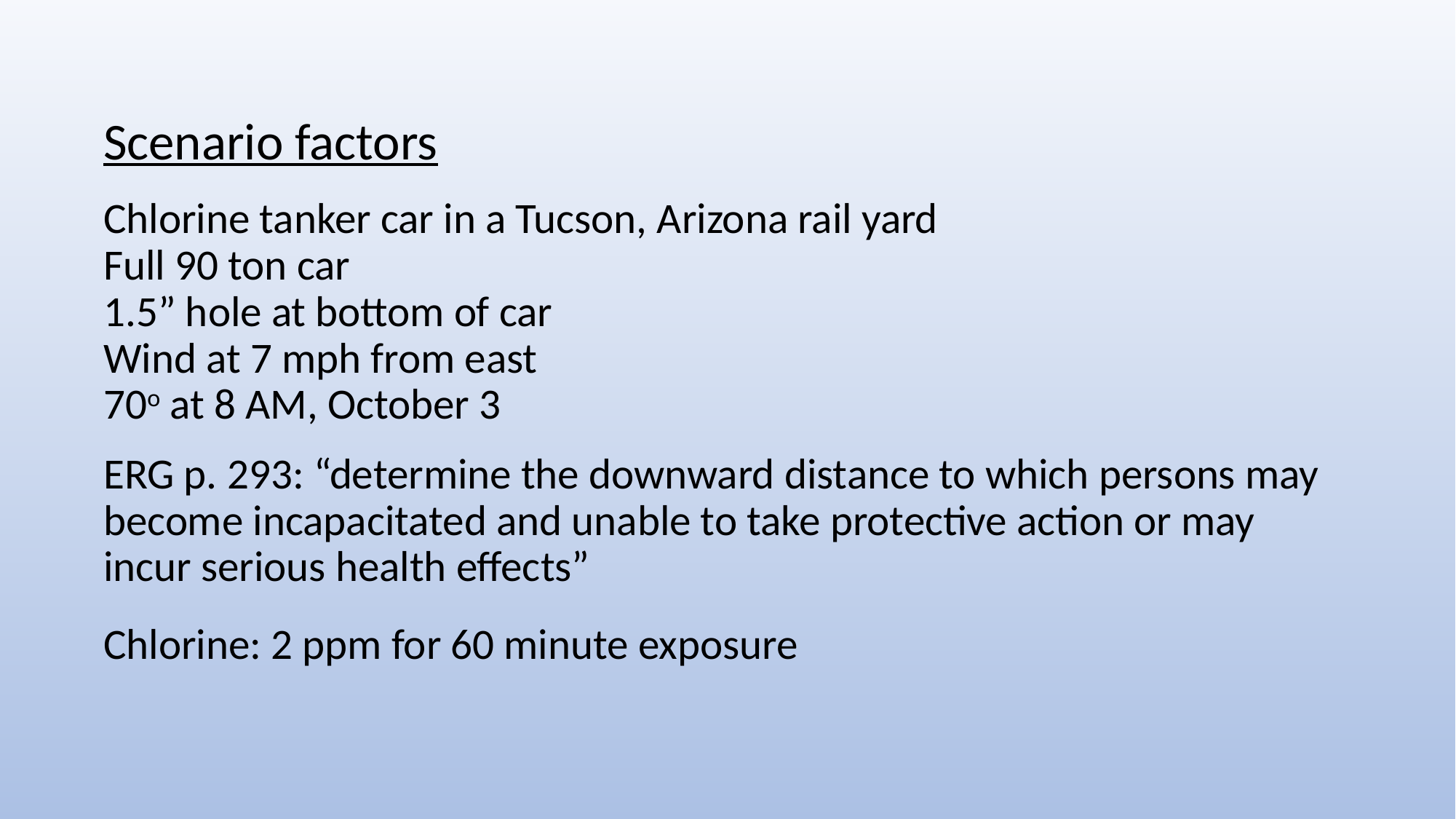

# Scenario factors Chlorine tanker car in a Tucson, Arizona rail yard Full 90 ton car 1.5” hole at bottom of car Wind at 7 mph from east 70o at 8 AM, October 3 ERG p. 293: “determine the downward distance to which persons may become incapacitated and unable to take protective action or may incur serious health effects” Chlorine: 2 ppm for 60 minute exposure